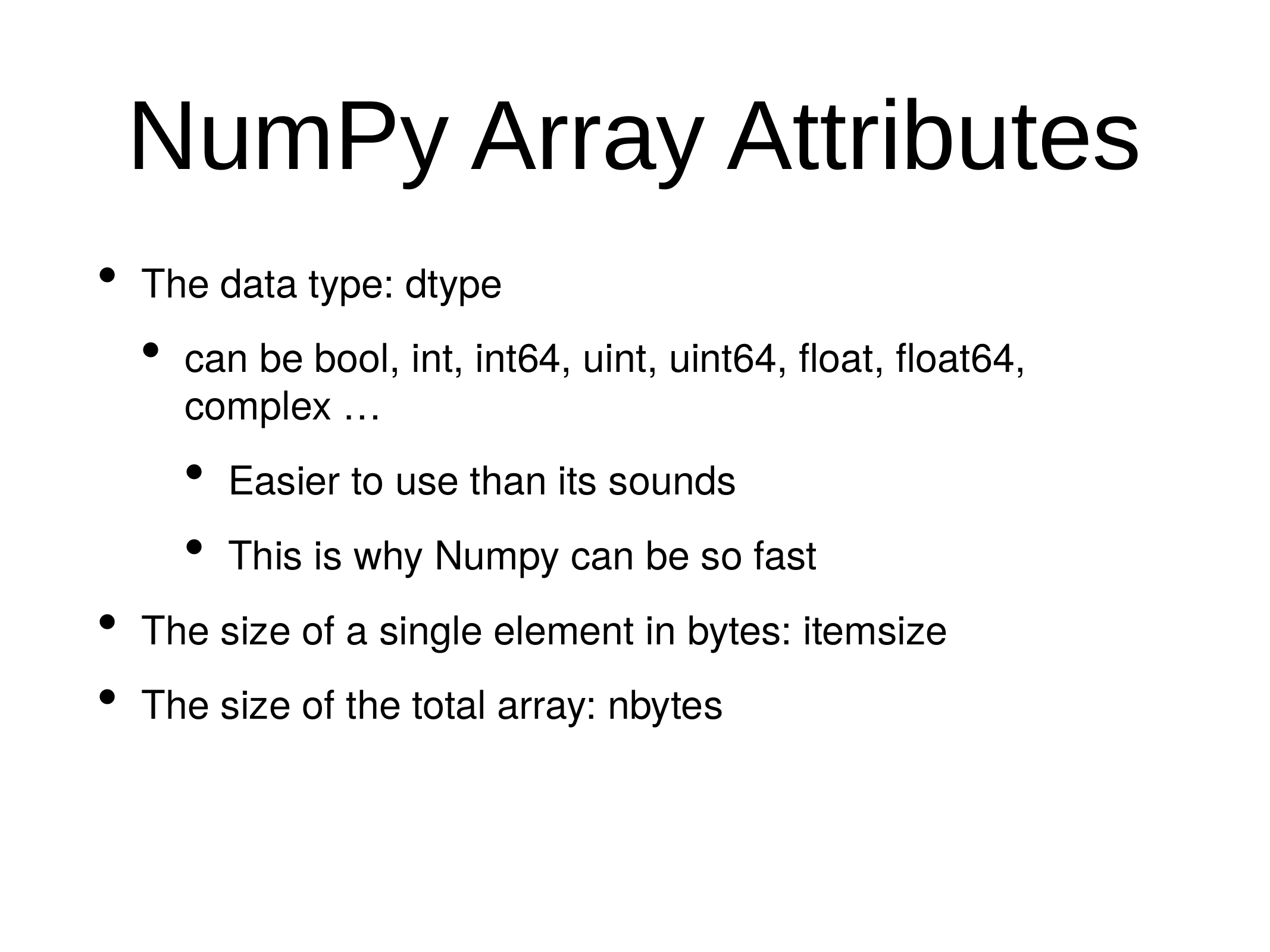

# NumPy Array Attributes
The data type: dtype
can be bool, int, int64, uint, uint64, float, float64, complex …
Easier to use than its sounds
This is why Numpy can be so fast
The size of a single element in bytes: itemsize
The size of the total array: nbytes